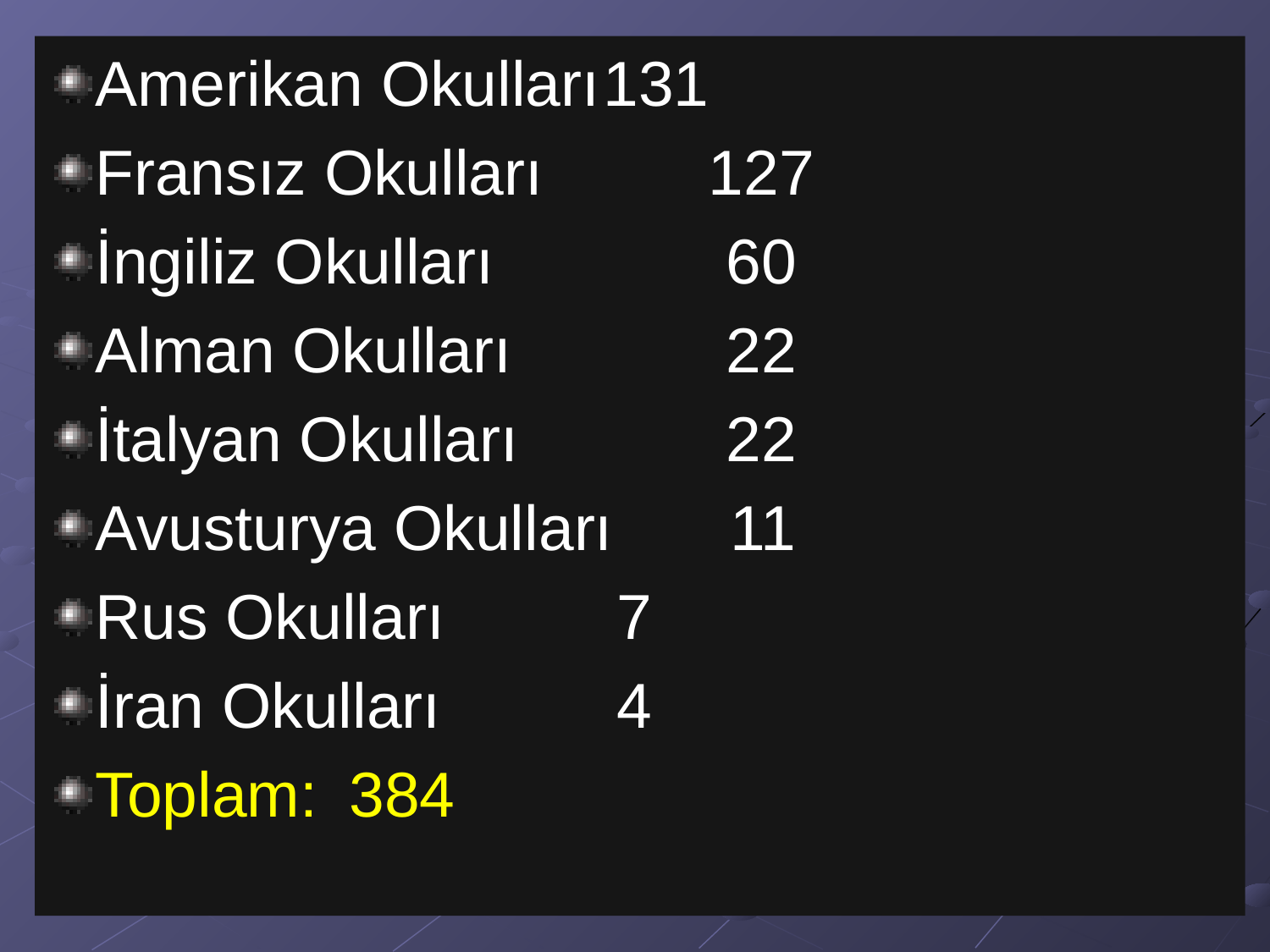

Amerikan Okulları	131
Fransız Okulları	      127
İngiliz Okulları	       60
Alman Okulları	       22
İtalyan Okulları	       22
Avusturya Okulları	11
Rus Okulları	        7
İran Okulları	        4
Toplam:	384